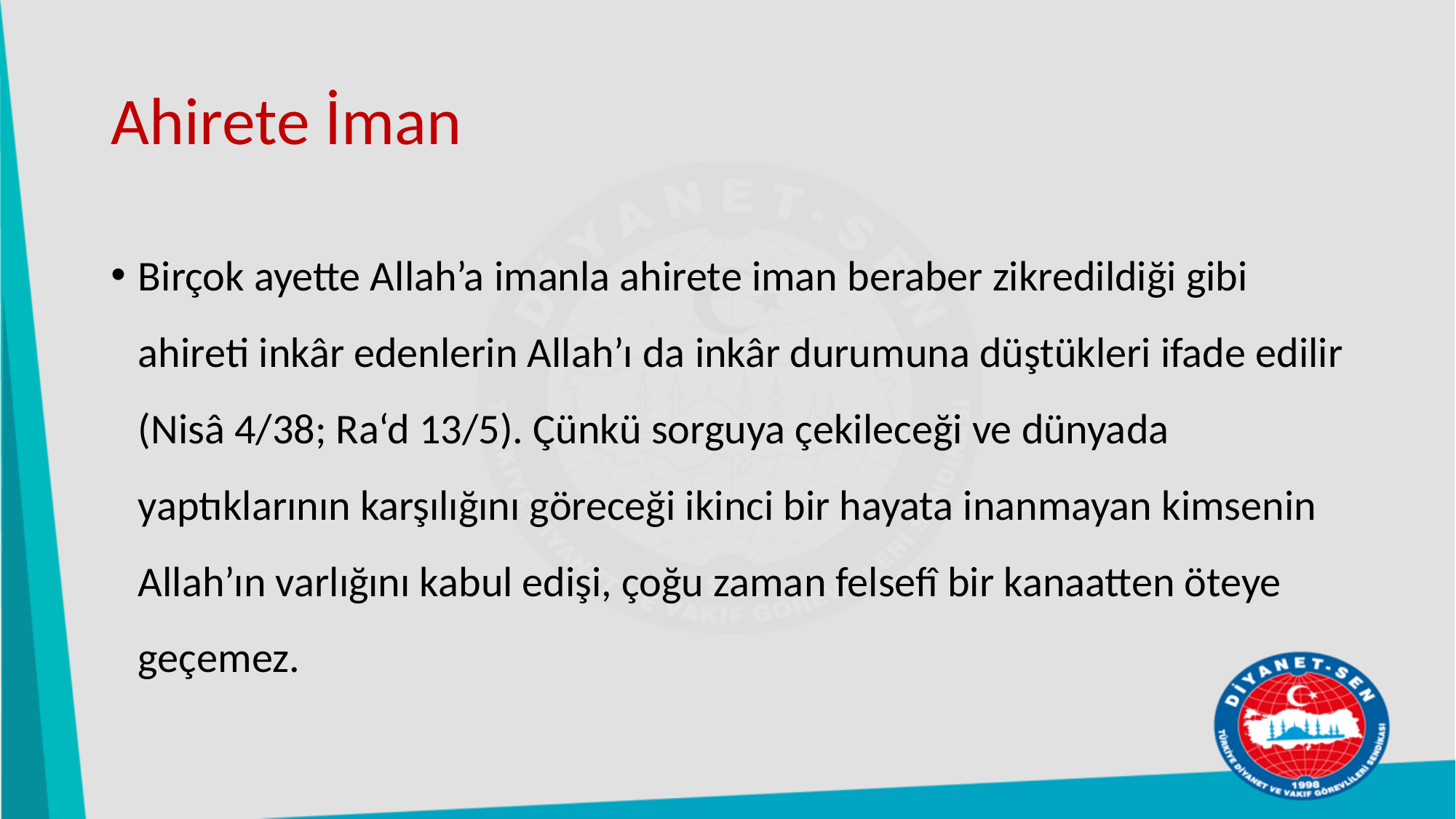

# Ahirete İman
Birçok ayette Allah’a imanla ahirete iman beraber zikredildiği gibi ahireti inkâr edenlerin Allah’ı da inkâr durumuna düştükleri ifade edilir (Nisâ 4/38; Ra‘d 13/5). Çünkü sorguya çekileceği ve dünyada yaptıklarının karşılığını göreceği ikinci bir hayata inanmayan kimsenin Allah’ın varlığını kabul edişi, çoğu zaman felsefî bir kanaatten öteye geçemez.